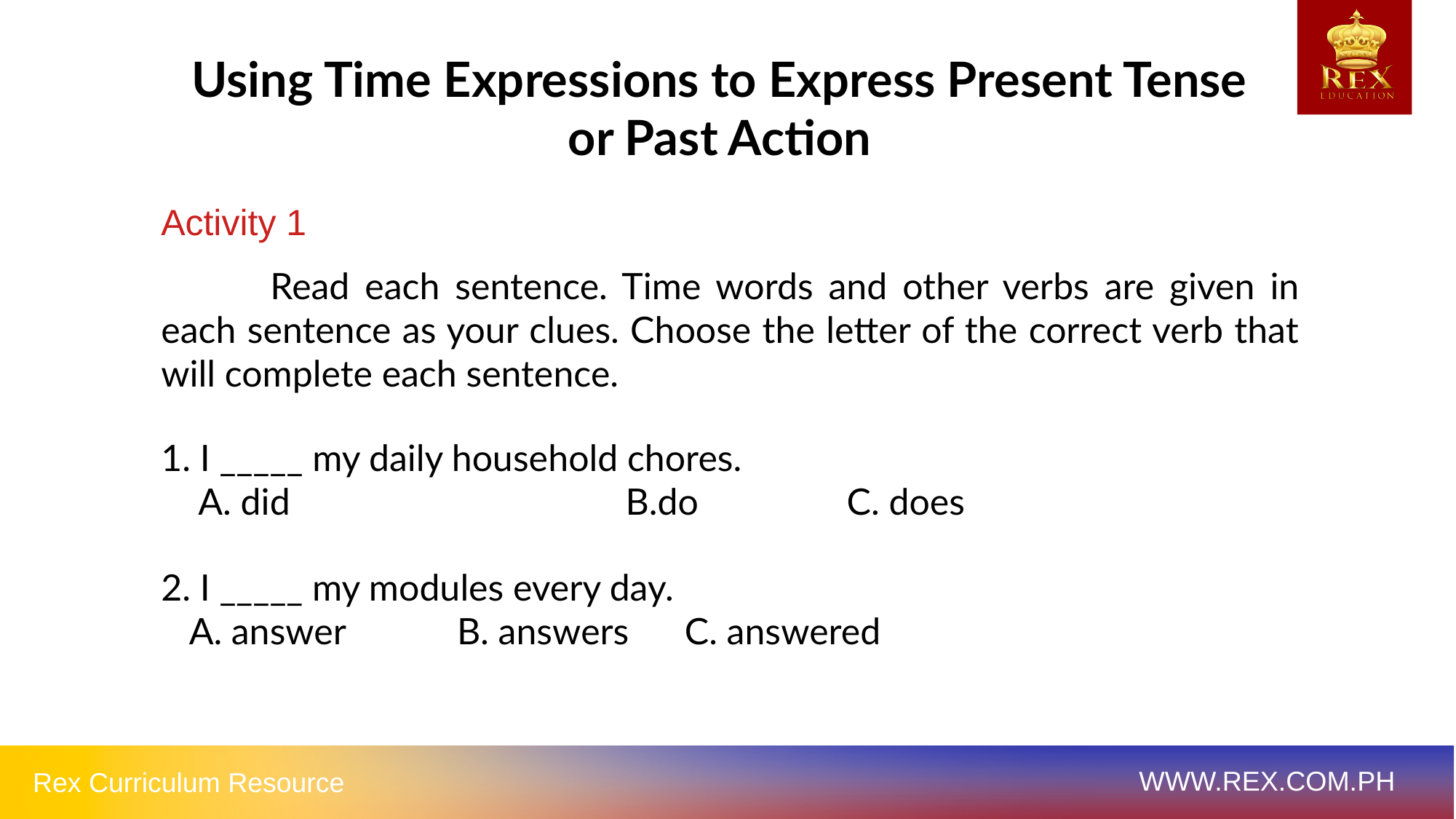

Using Time Expressions to Express Present Tense or Past Action
Activity 1

	Read each sentence. Time words and other verbs are given in each sentence as your clues. Choose the letter of the correct verb that will complete each sentence.
1. I _____ my daily household chores.
    A. did	     		   B.do                C. does
2. I _____ my modules every day.
   A. answer            B. answers      C. answered